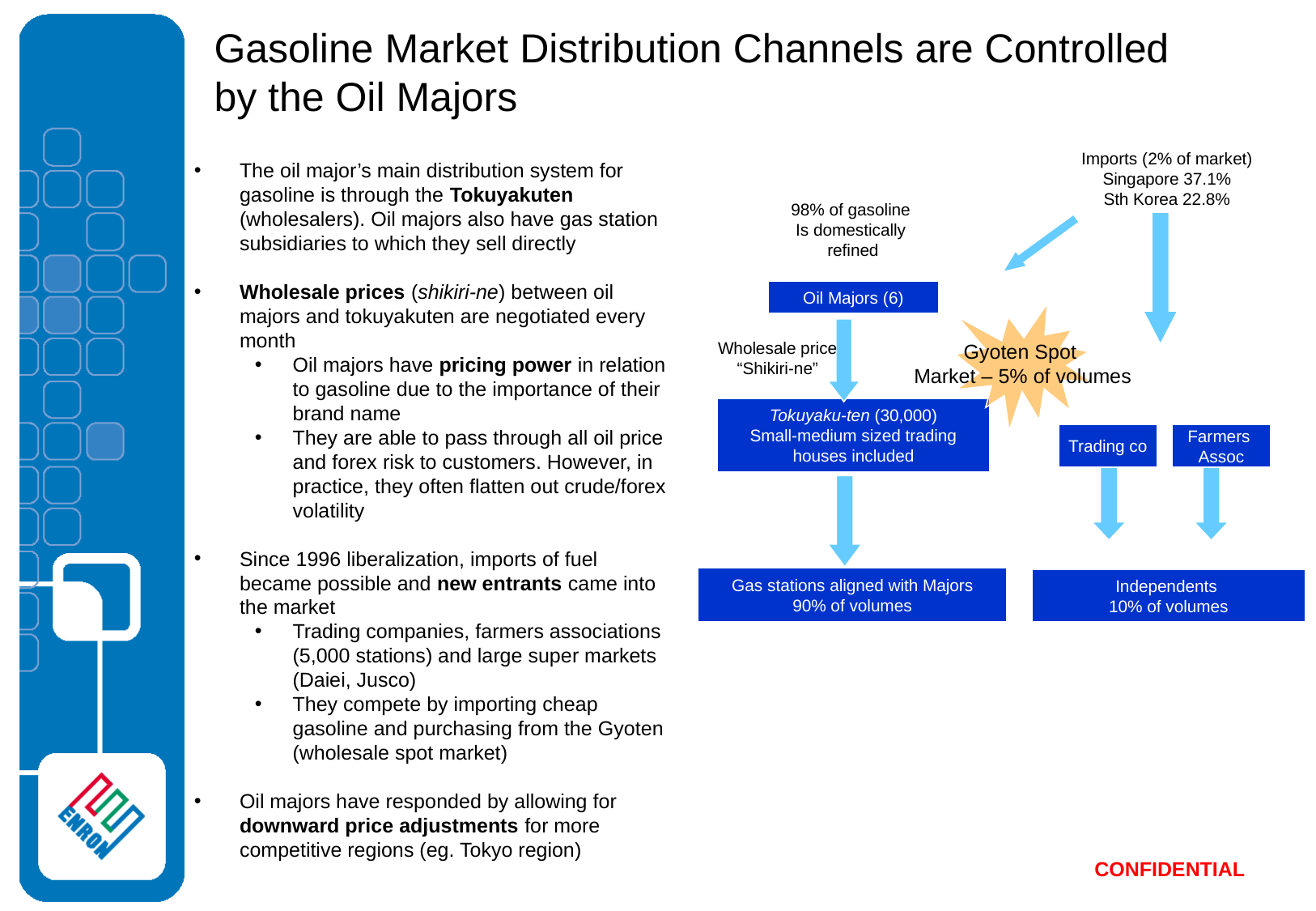

# Gasoline Market Distribution Channels are Controlled by the Oil Majors
Imports (2% of market)
Singapore 37.1%
Sth Korea 22.8%
The oil major’s main distribution system for gasoline is through the Tokuyakuten (wholesalers). Oil majors also have gas station subsidiaries to which they sell directly

Wholesale prices (shikiri-ne) between oil majors and tokuyakuten are negotiated every month
Oil majors have pricing power in relation to gasoline due to the importance of their brand name
They are able to pass through all oil price and forex risk to customers. However, in practice, they often flatten out crude/forex volatility

Since 1996 liberalization, imports of fuel became possible and new entrants came into the market
Trading companies, farmers associations (5,000 stations) and large super markets (Daiei, Jusco)
They compete by importing cheap gasoline and purchasing from the Gyoten (wholesale spot market)

Oil majors have responded by allowing for downward price adjustments for more  competitive regions (eg. Tokyo region)

98% of gasoline
Is domestically
refined

Oil Majors (6)
Gyoten Spot
Market – 5% of volumes

Wholesale price
“Shikiri-ne”
Tokuyaku-ten (30,000)
Small-medium sized trading houses included
Trading co
Farmers
Assoc

Gas stations aligned with Majors
90% of volumes
Independents
10% of volumes